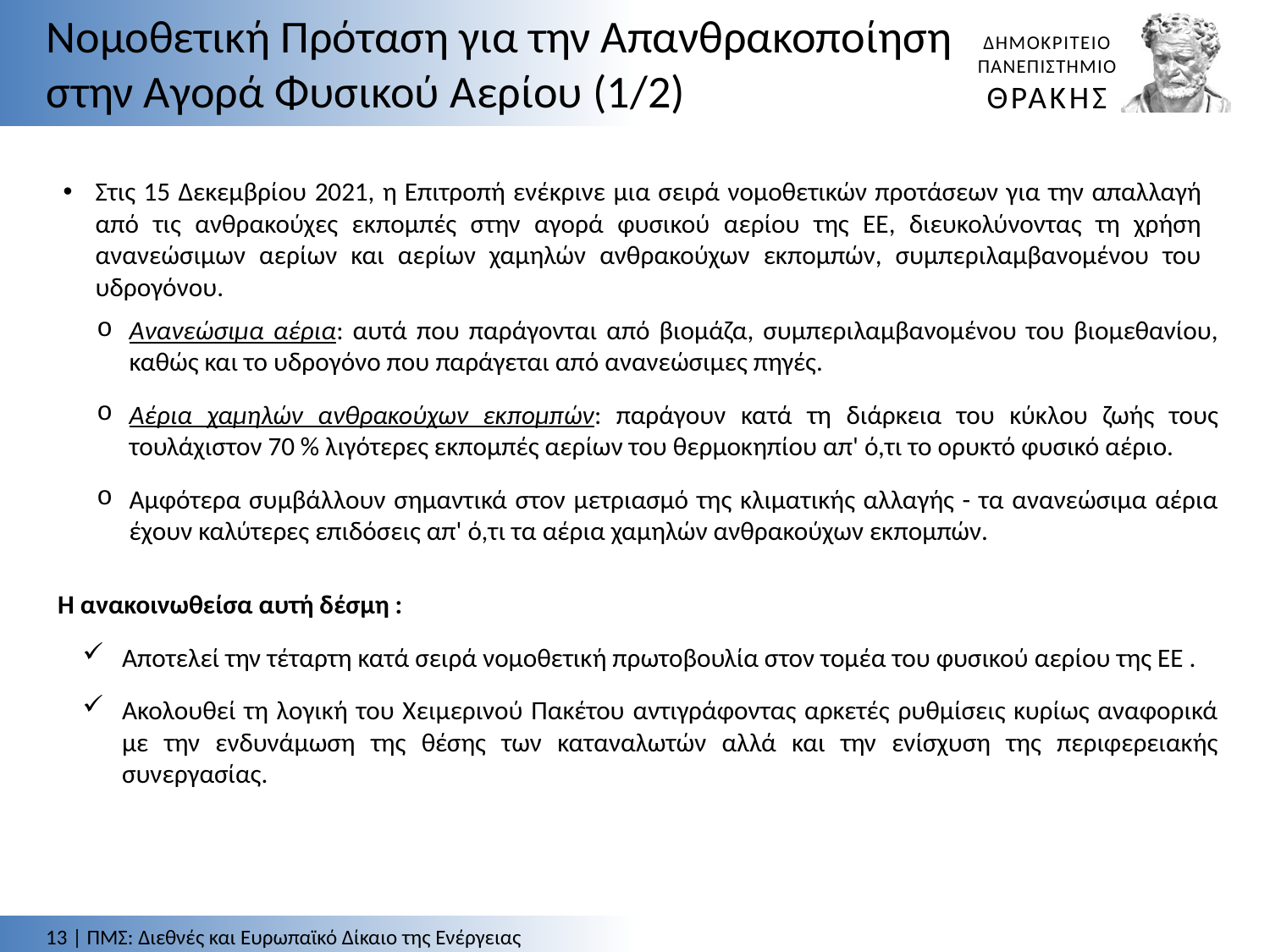

Νομοθετική Πρόταση για την Απανθρακοποίηση στην Αγορά Φυσικού Αερίου (1/2)

Στις 15 Δεκεμβρίου 2021, η Επιτροπή ενέκρινε μια σειρά νομοθετικών προτάσεων για την απαλλαγή από τις ανθρακούχες εκπομπές στην αγορά φυσικού αερίου της ΕΕ, διευκολύνοντας τη χρήση ανανεώσιμων αερίων και αερίων χαμηλών ανθρακούχων εκπομπών, συμπεριλαμβανομένου του υδρογόνου.
Ανανεώσιμα αέρια: αυτά που παράγονται από βιομάζα, συμπεριλαμβανομένου του βιομεθανίου, καθώς και το υδρογόνο που παράγεται από ανανεώσιμες πηγές.
Αέρια χαμηλών ανθρακούχων εκπομπών: παράγουν κατά τη διάρκεια του κύκλου ζωής τους τουλάχιστον 70 % λιγότερες εκπομπές αερίων του θερμοκηπίου απ' ό,τι το ορυκτό φυσικό αέριο.
Αμφότερα συμβάλλουν σημαντικά στον μετριασμό της κλιματικής αλλαγής - τα ανανεώσιμα αέρια έχουν καλύτερες επιδόσεις απ' ό,τι τα αέρια χαμηλών ανθρακούχων εκπομπών.
Η ανακοινωθείσα αυτή δέσμη :
Αποτελεί την τέταρτη κατά σειρά νομοθετική πρωτοβουλία στον τομέα του φυσικού αερίου της ΕΕ .
Ακολουθεί τη λογική του Χειμερινού Πακέτου αντιγράφοντας αρκετές ρυθμίσεις κυρίως αναφορικά με την ενδυνάμωση της θέσης των καταναλωτών αλλά και την ενίσχυση της περιφερειακής συνεργασίας.